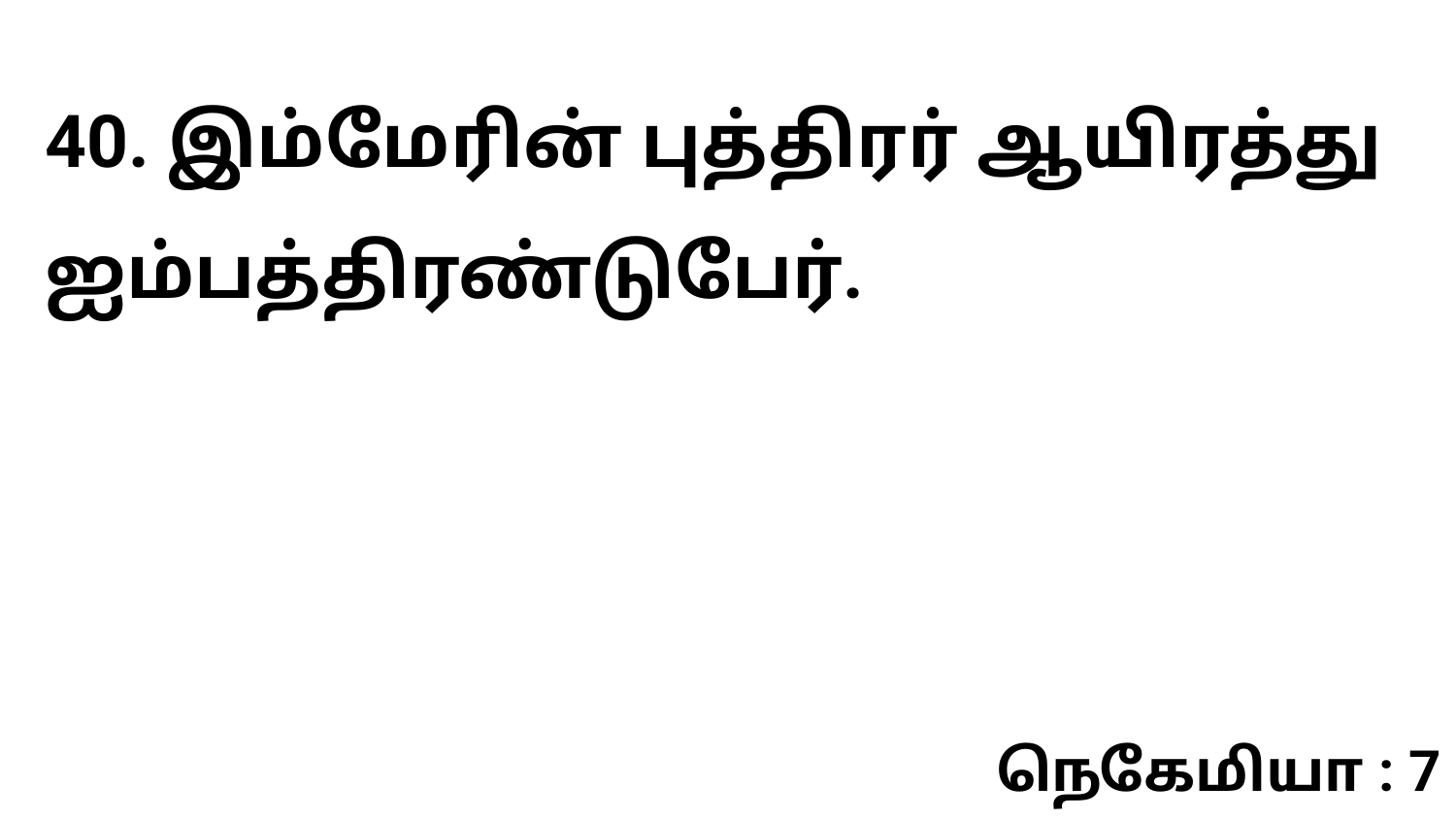

40. இம்மேரின் புத்திரர் ஆயிரத்து ஐம்பத்திரண்டுபேர்.
நெகேமியா : 7